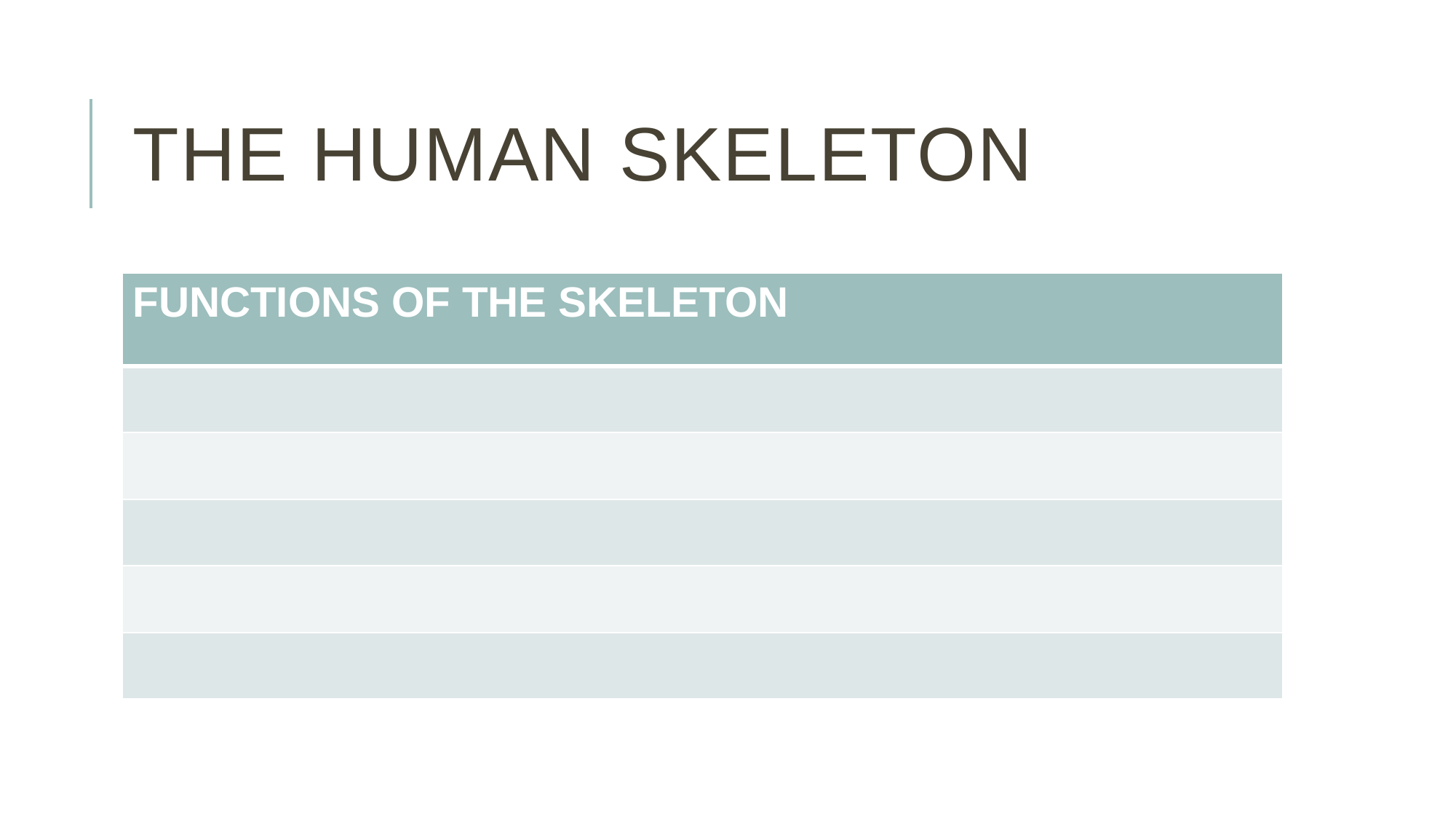

# The human skeleton
| FUNCTIONS OF THE SKELETON |
| --- |
|  |
|  |
|  |
|  |
|  |